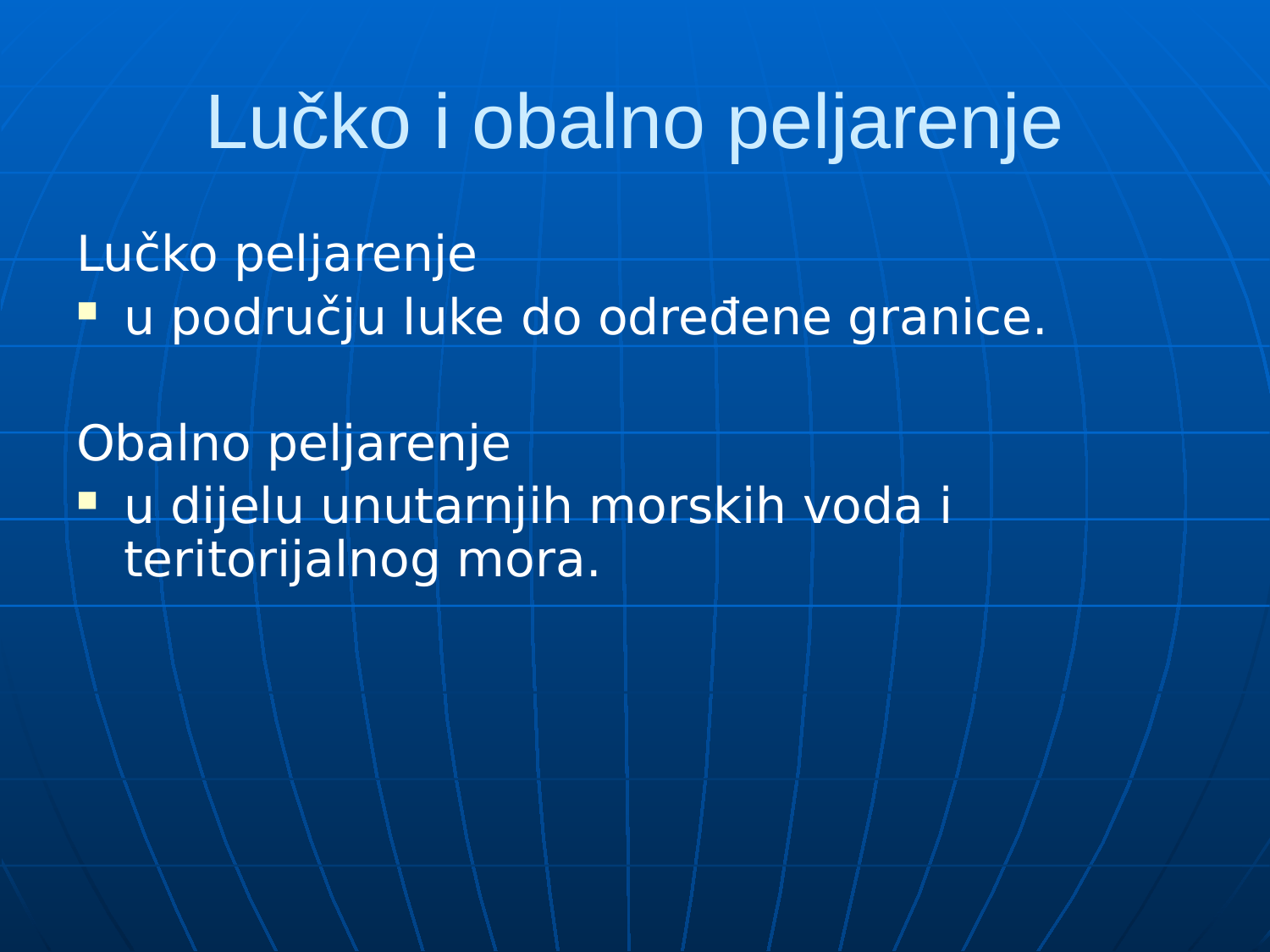

# Lučko i obalno peljarenje
Lučko peljarenje
u području luke do određene granice.

Obalno peljarenje
u dijelu unutarnjih morskih voda i teritorijalnog mora.